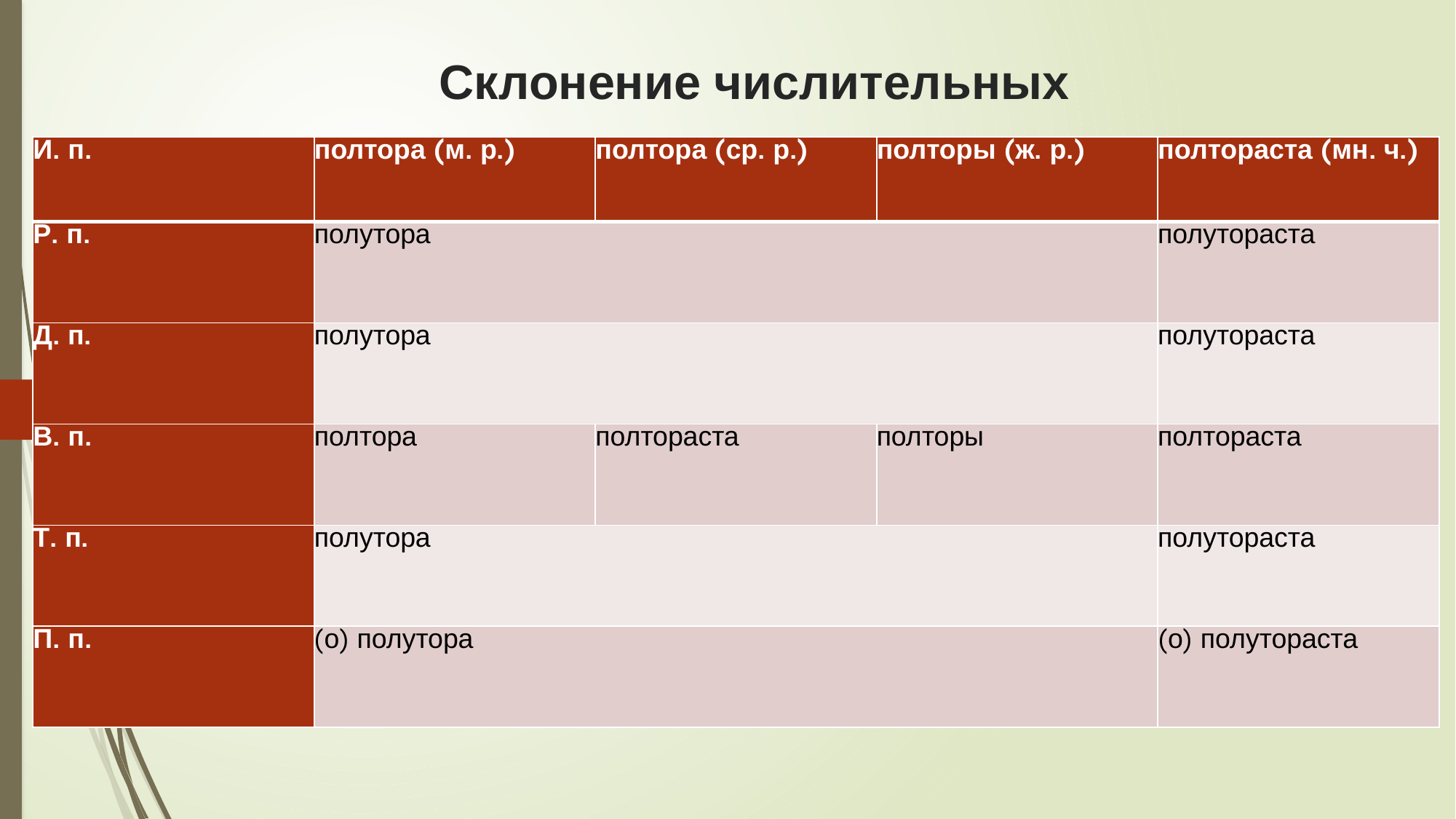

# Склонение числительных
| И. п. | полтора (м. р.) | полтора (ср. р.) | полторы (ж. р.) | полтораста (мн. ч.) |
| --- | --- | --- | --- | --- |
| Р. п. | полутора |  |  | полутораста |
| Д. п. | полутора |  |  | полутораста |
| В. п. | полтора | полтораста | полторы | полтораста |
| Т. п. | полутора |  |  | полутораста |
| П. п. | (о) полутора |  |  | (о) полутораста |